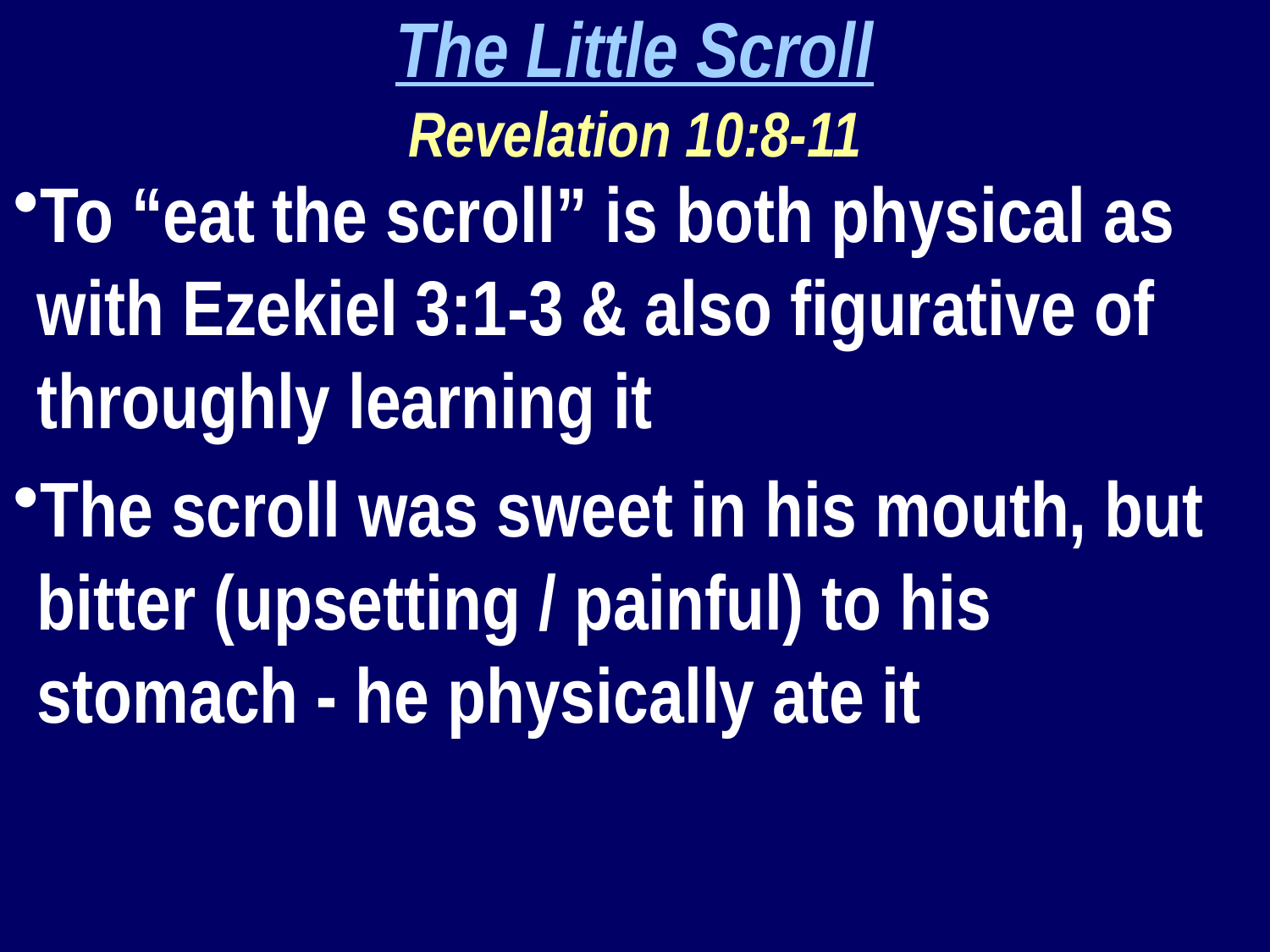

The Little Scroll
Revelation 10:8-11
To “eat the scroll” is both physical as with Ezekiel 3:1-3 & also figurative of throughly learning it
The scroll was sweet in his mouth, but bitter (upsetting / painful) to his stomach - he physically ate it